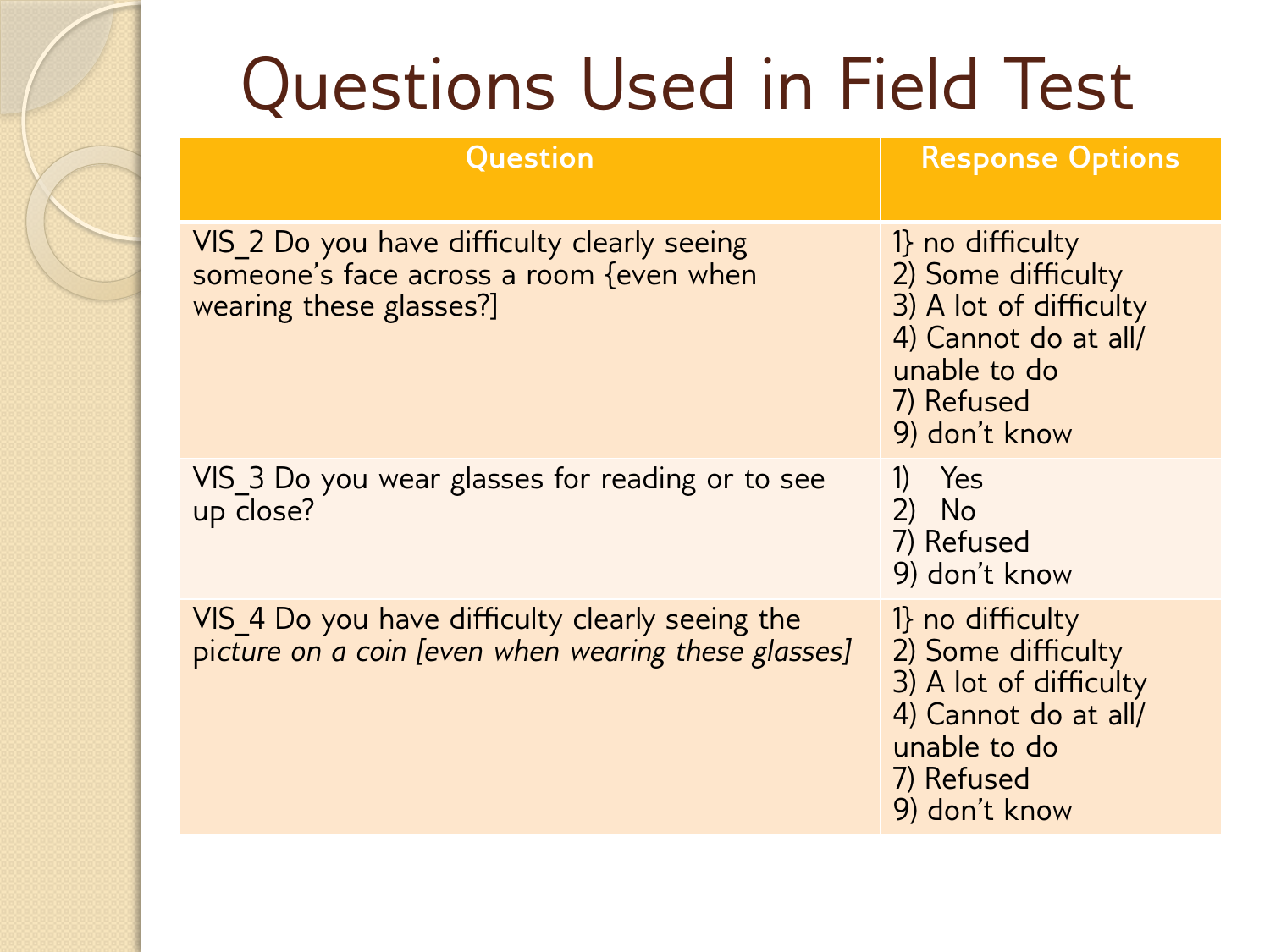

# Questions Used in Field Test
| Question | Response Options |
| --- | --- |
| VIS\_2 Do you have difficulty clearly seeing someone’s face across a room {even when wearing these glasses?] | 1} no difficulty 2) Some difficulty 3) A lot of difficulty 4) Cannot do at all/ unable to do 7) Refused 9) don’t know |
| VIS\_3 Do you wear glasses for reading or to see up close? | Yes No 7) Refused 9) don’t know |
| VIS\_4 Do you have difficulty clearly seeing the picture on a coin [even when wearing these glasses] | 1} no difficulty 2) Some difficulty 3) A lot of difficulty 4) Cannot do at all/ unable to do 7) Refused 9) don’t know |